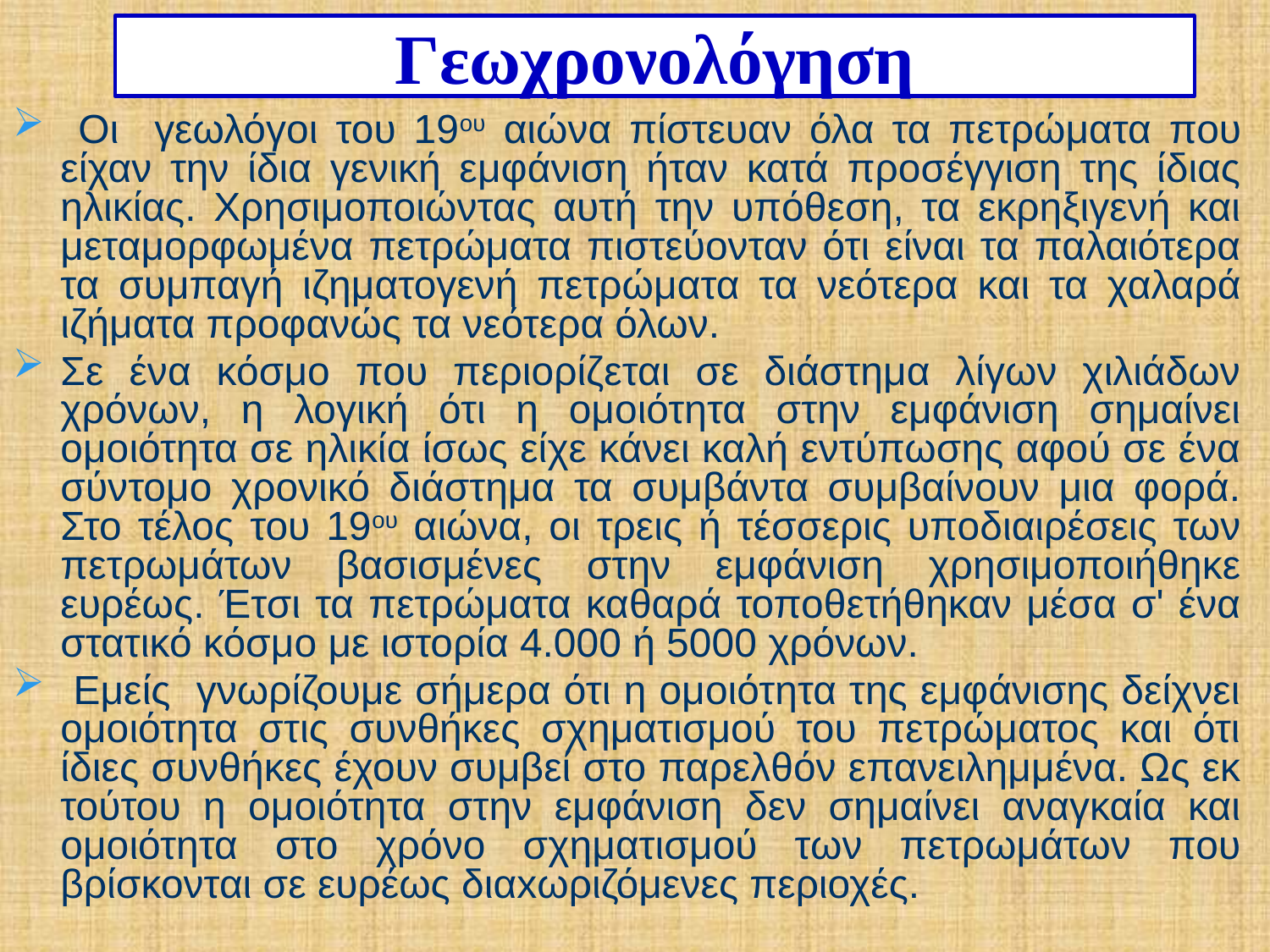

Γεωχρονολόγηση
 Οι  γεωλόγοι του 19ου αιώνα πίστευαν όλα τα πετρώματα που είχαν την ίδια γενική εμφάνιση ήταν κατά προσέγγιση της ίδιας ηλικίας. Χρησιμοποιώντας αυτή την υπόθεση, τα εκρηξιγενή και μεταμορφωμένα πετρώματα πιστεύονταν ότι είναι τα παλαιότερα τα συμπαγή ιζηματογενή πετρώματα τα νεότερα και τα χαλαρά ιζήματα προφανώς τα νεότερα όλων.
Σε ένα κόσμο που περιορίζεται σε διάστημα λίγων χιλιάδων χρόνων, η λογική ότι η ομοιότητα στην εμφάνιση σημαίνει ομοιότητα σε ηλικία ίσως είχε κάνει καλή εντύπωσης αφού σε ένα σύντομο χρονικό διάστημα τα συμβάντα συμβαίνουν μια φορά. Στο τέλος του 19ου αιώνα, οι τρεις ή τέσσερις υποδιαιρέσεις των πετρωμάτων βασισμένες στην εμφάνιση χρησιμοποιήθηκε ευρέως. Έτσι τα πετρώματα καθαρά τοποθετήθηκαν μέσα σ' ένα στατικό κόσμο με ιστορία 4.000 ή 5000 χρόνων.
 Εμείς  γνωρίζουμε σήμερα ότι η ομοιότητα της εμφάνισης δείχνει ομοιότητα στις συνθήκες σχηματισμού του πετρώματος και ότι ίδιες συνθήκες έχουν συμβεί στο παρελθόν επανειλημμένα. Ως εκ τούτου η ομοιότητα στην εμφάνιση δεν σημαίνει αναγκαία και ομοιότητα στο χρόνο σχηματισμού των πετρωμάτων που βρίσκονται σε ευρέως διαxωριζόμενες περιοχές.